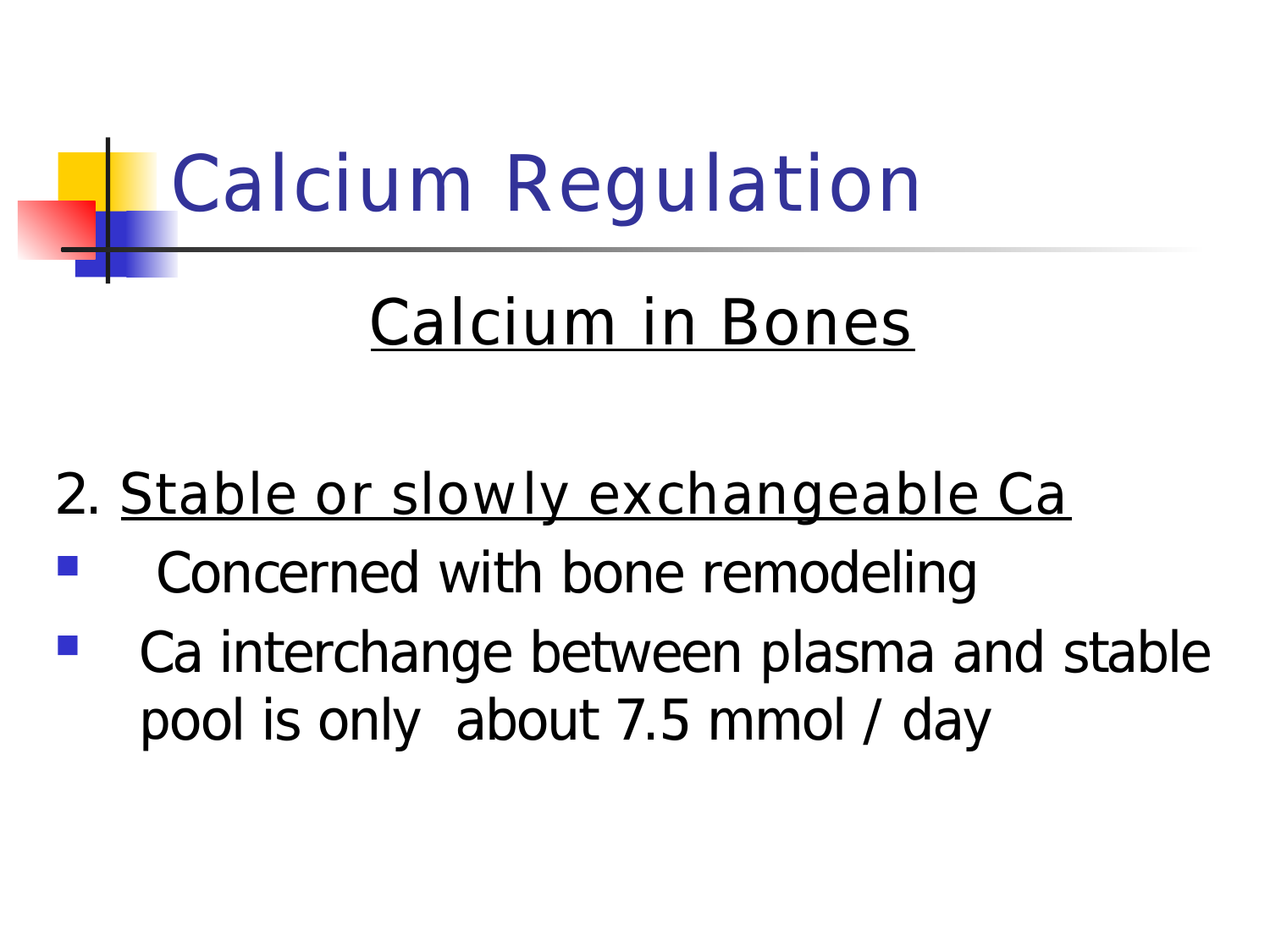

# Calcium Regulation
Calcium in Bones

2. Stable or slowly exchangeable Ca
 Concerned with bone remodeling
Ca interchange between plasma and stable pool is only  about 7.5 mmol / day